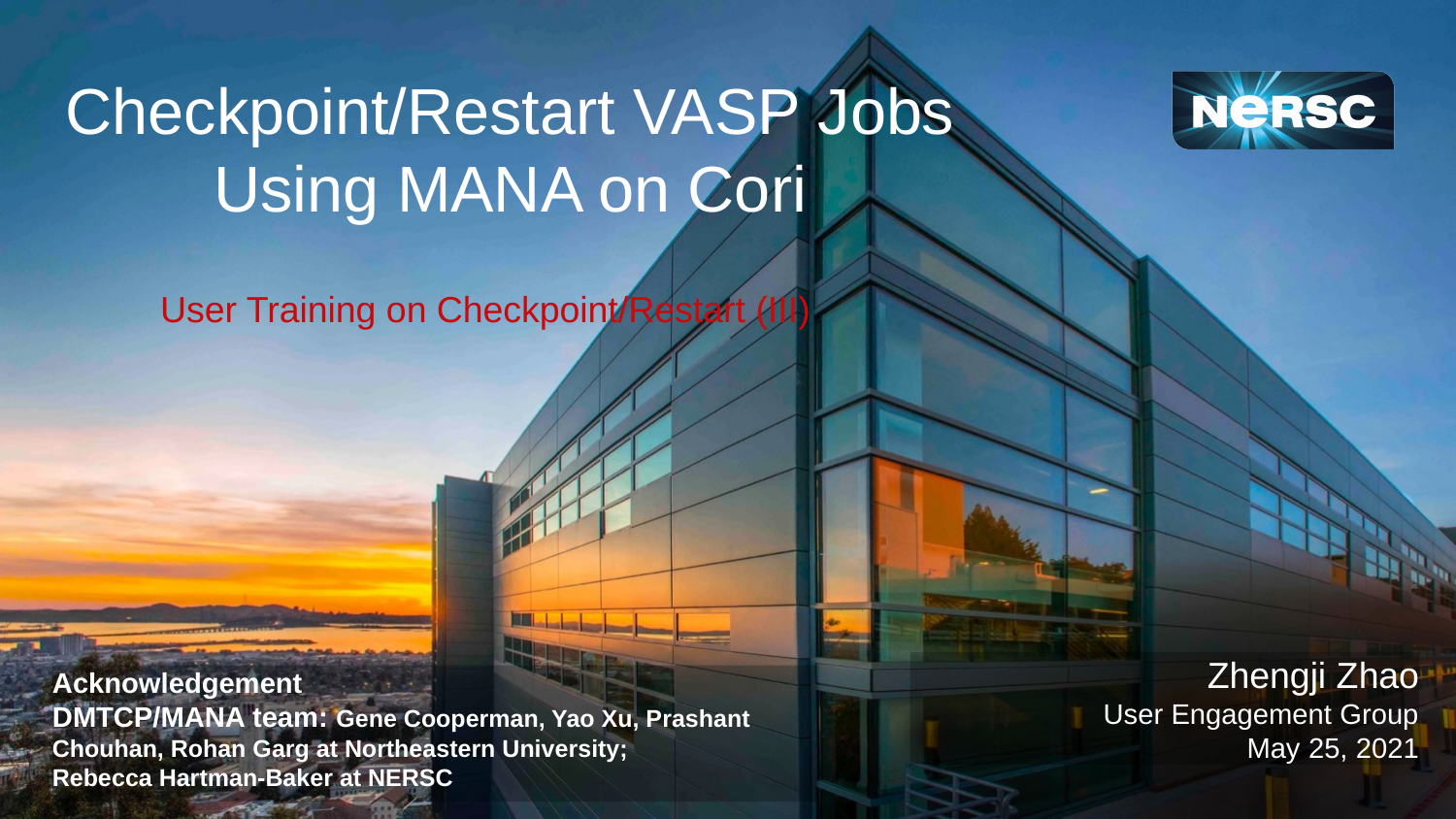

Checkpoint/Restart VASP Jobs Using MANA on Cori
User Training on Checkpoint/Restart (III)
Zhengji Zhao
User Engagement Group
May 25, 2021
Acknowledgement
DMTCP/MANA team: Gene Cooperman, Yao Xu, Prashant Chouhan, Rohan Garg at Northeastern University;
Rebecca Hartman-Baker at NERSC